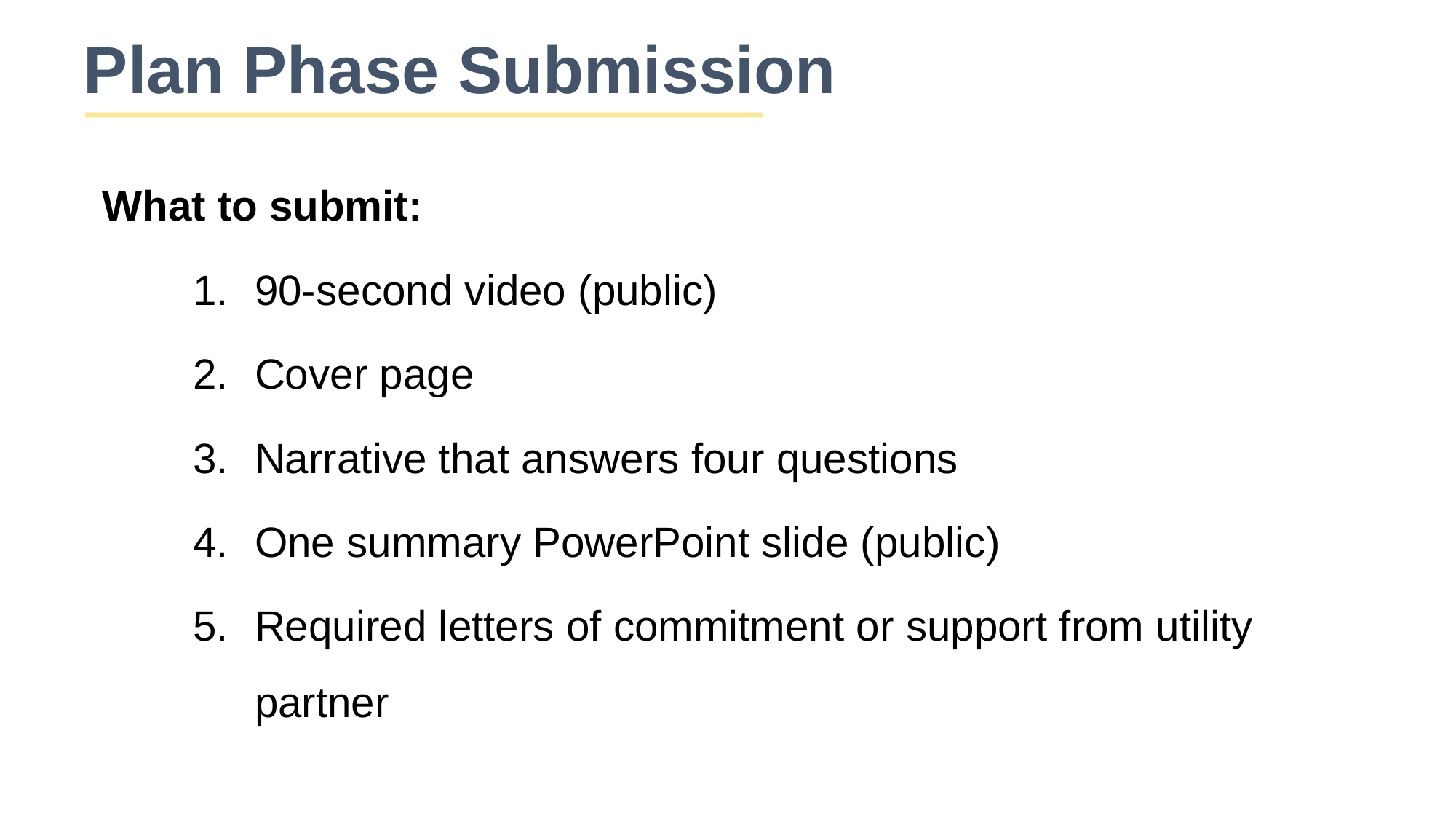

# Plan Phase Submission
What to submit:
90-second video (public)
Cover page
Narrative that answers four questions
One summary PowerPoint slide (public)
Required letters of commitment or support from utility partner